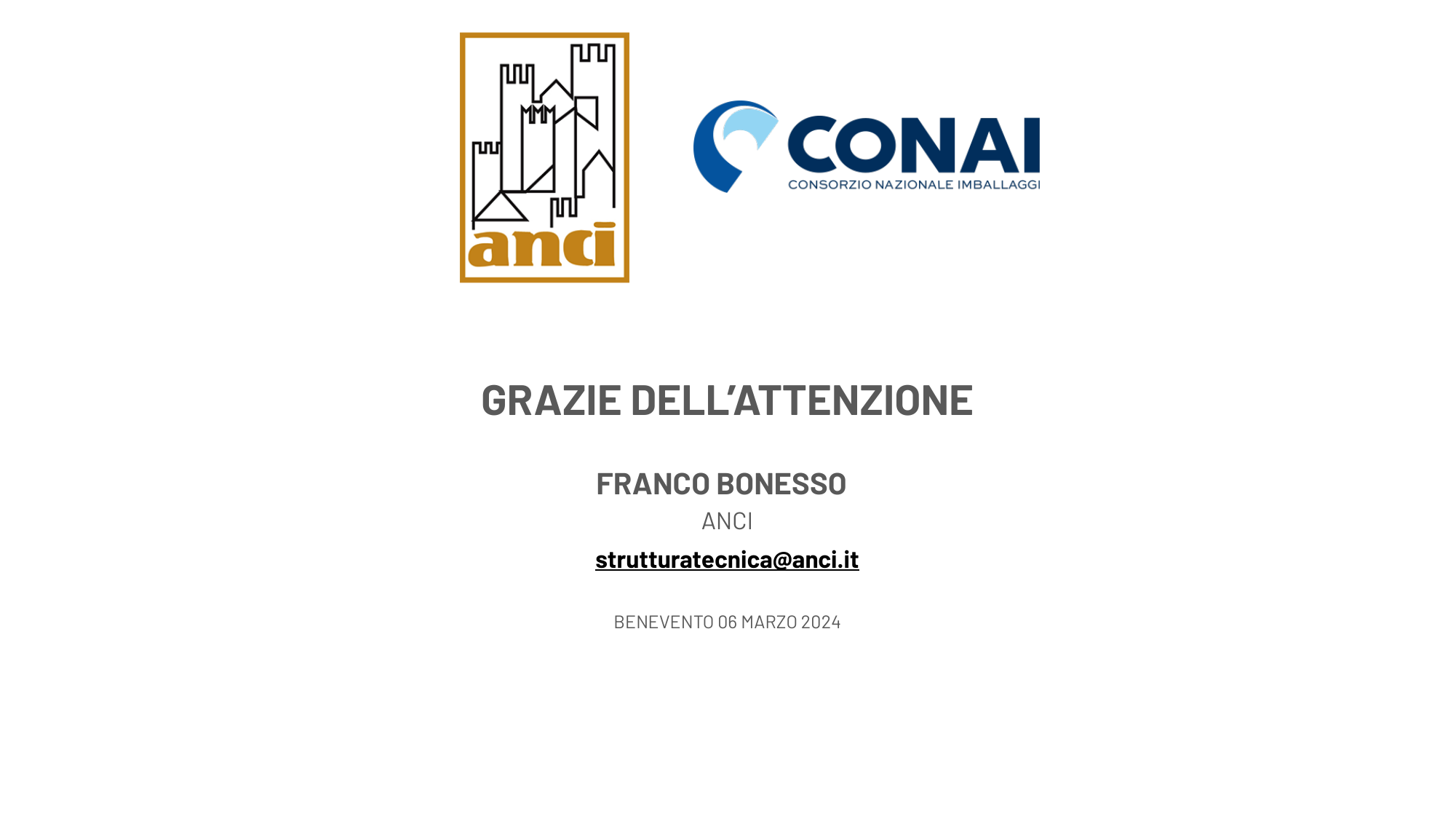

GRAZIE DELL’ATTENZIONE
FRANCO BONESSO
ANCI
strutturatecnica@anci.it

BENEVENTO 06 MARZO 2024